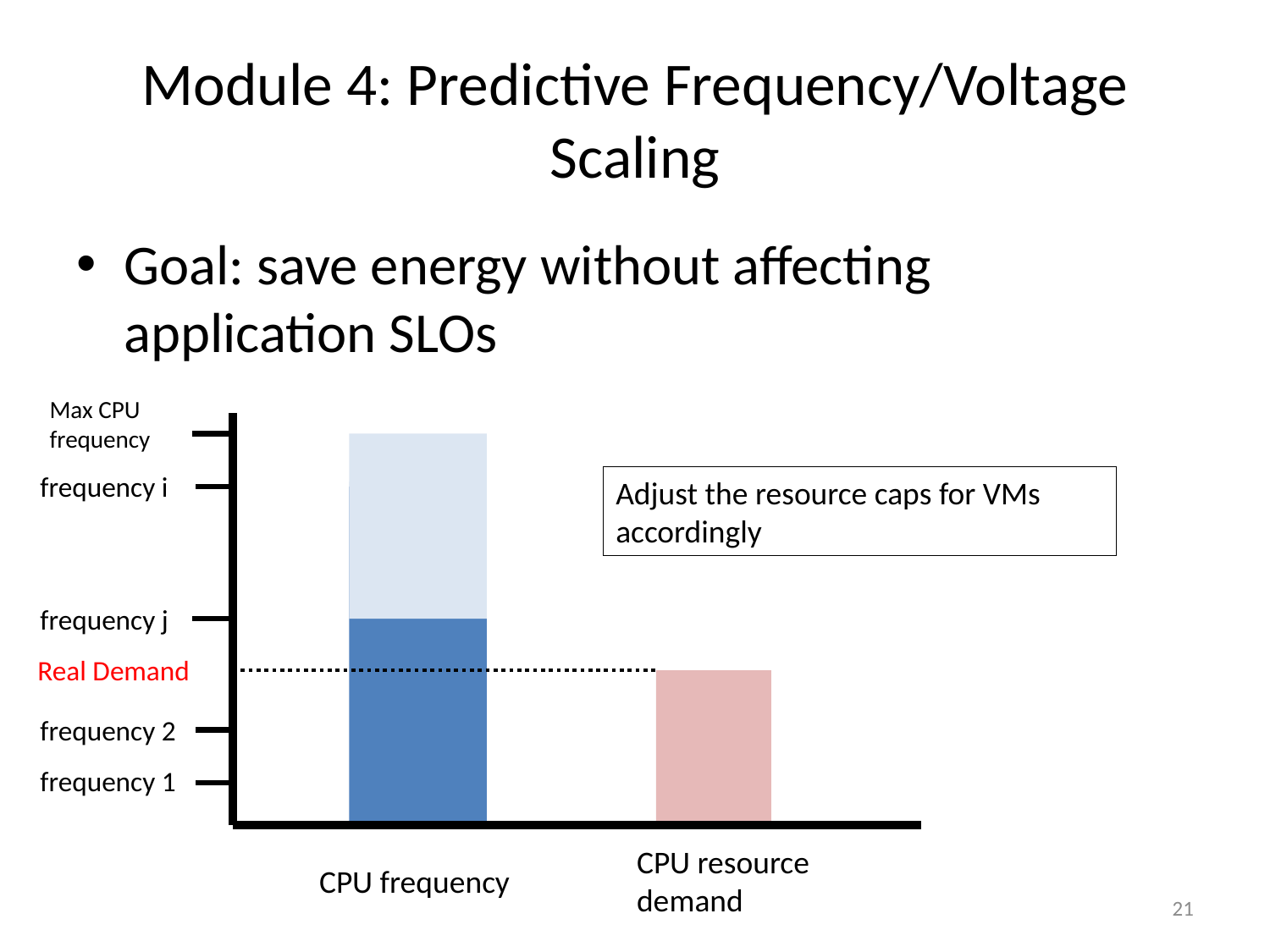

# Module 4: Predictive Frequency/Voltage Scaling
Goal: save energy without affecting application SLOs
Max CPU frequency

frequency i
Adjust the resource caps for VMs accordingly

frequency j
Real Demand

frequency 2
frequency 1
CPU resource demand
CPU frequency
21